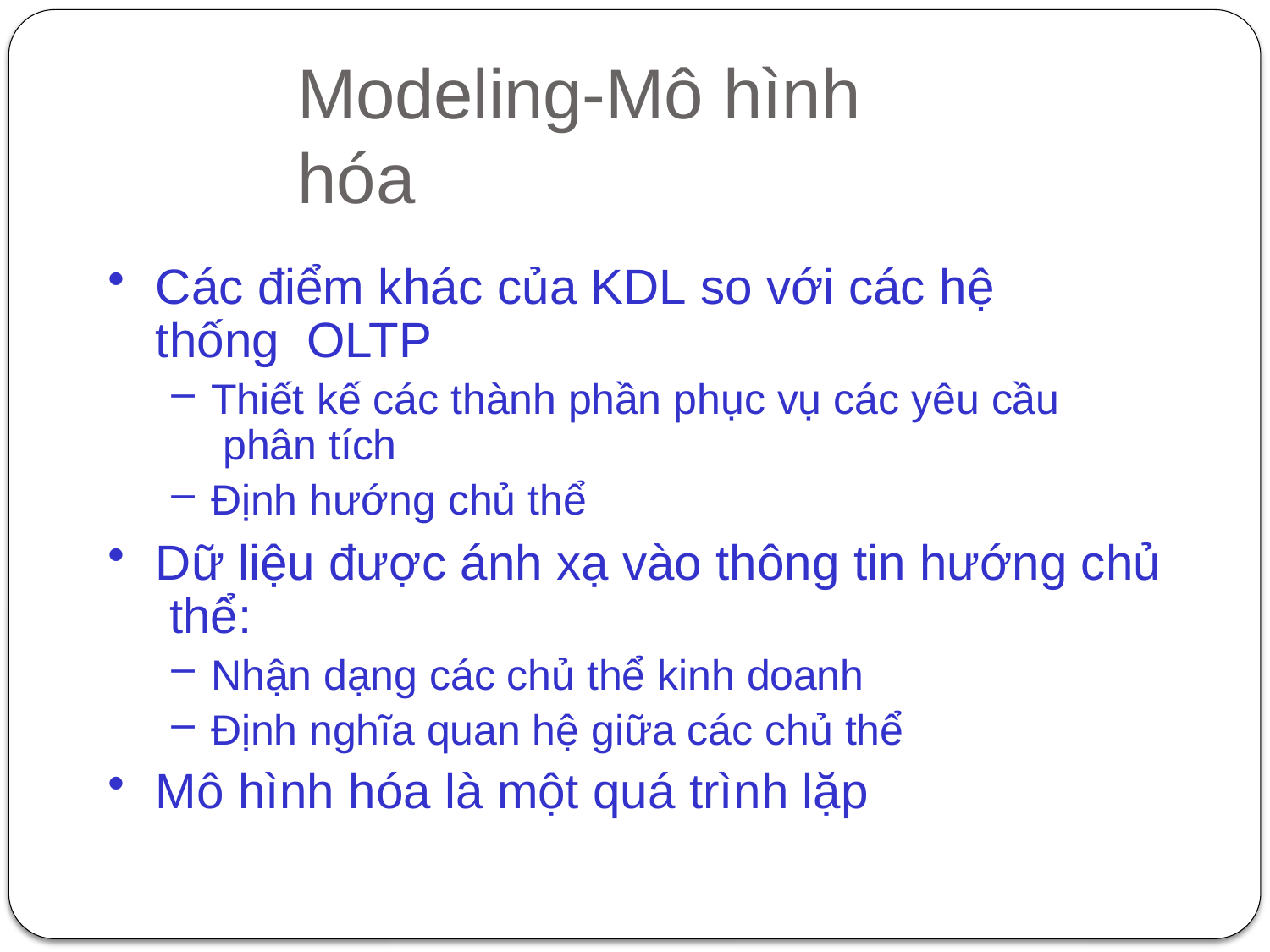

# Modeling-Mô hình hóa
Các điểm khác của KDL so với các hệ thống  OLTP
Thiết kế các thành phần phục vụ các yêu cầu  phân tích
Định hướng chủ thể
Dữ liệu được ánh xạ vào thông tin hướng chủ  thể:
Nhận dạng các chủ thể kinh doanh
Định nghĩa quan hệ giữa các chủ thể
Mô hình hóa là một quá trình lặp